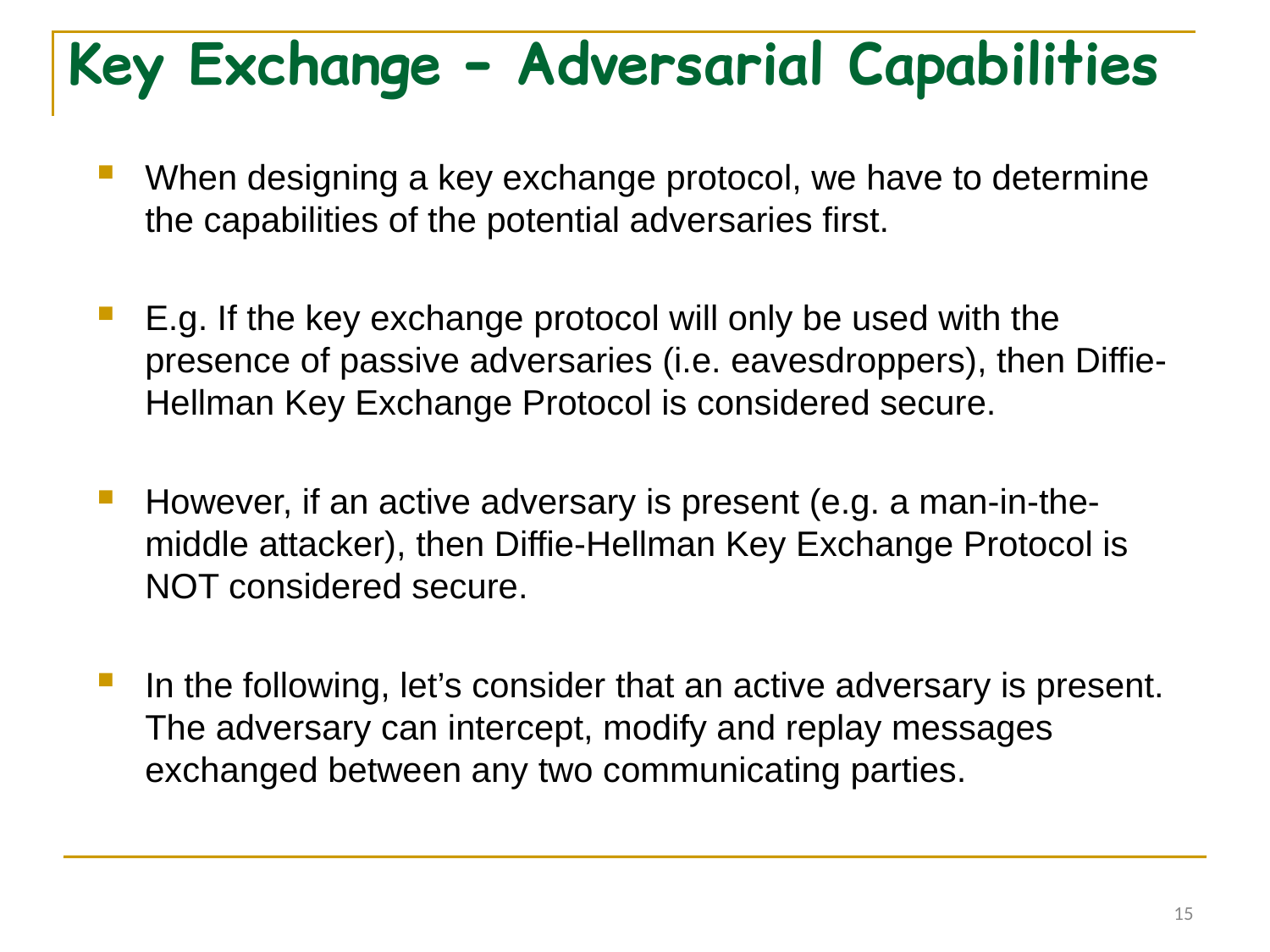

# Key Exchange – Adversarial Capabilities
When designing a key exchange protocol, we have to determine the capabilities of the potential adversaries first.

E.g. If the key exchange protocol will only be used with the presence of passive adversaries (i.e. eavesdroppers), then Diffie-Hellman Key Exchange Protocol is considered secure.

However, if an active adversary is present (e.g. a man-in-the-middle attacker), then Diffie-Hellman Key Exchange Protocol is NOT considered secure.

In the following, let’s consider that an active adversary is present. The adversary can intercept, modify and replay messages exchanged between any two communicating parties.
15